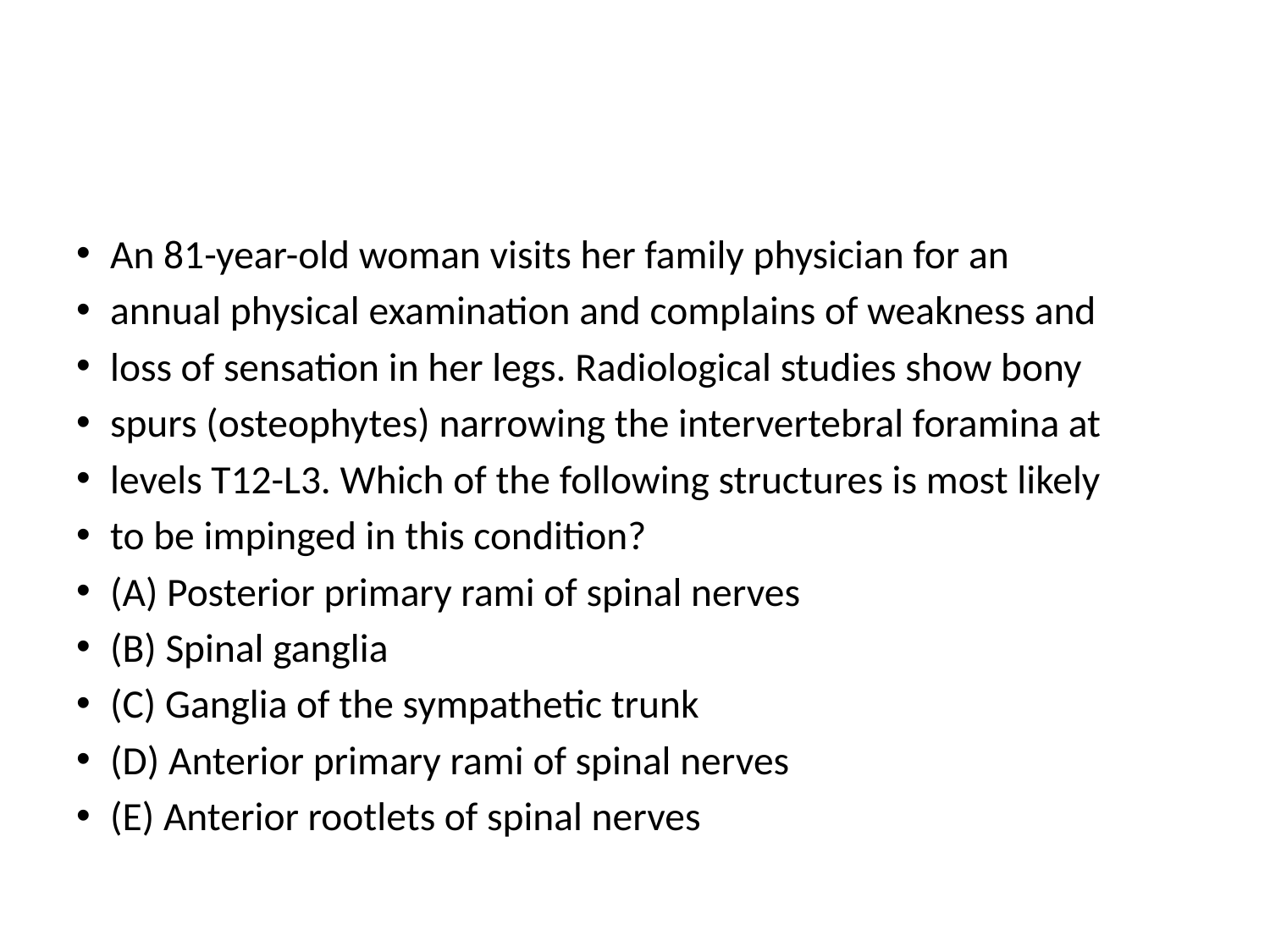

#
An 81-year-old woman visits her family physician for an
annual physical examination and complains of weakness and
loss of sensation in her legs. Radiological studies show bony
spurs (osteophytes) narrowing the intervertebral foramina at
levels T12-L3. Which of the following structures is most likely
to be impinged in this condition?
(A) Posterior primary rami of spinal nerves
(B) Spinal ganglia
(C) Ganglia of the sympathetic trunk
(D) Anterior primary rami of spinal nerves
(E) Anterior rootlets of spinal nerves